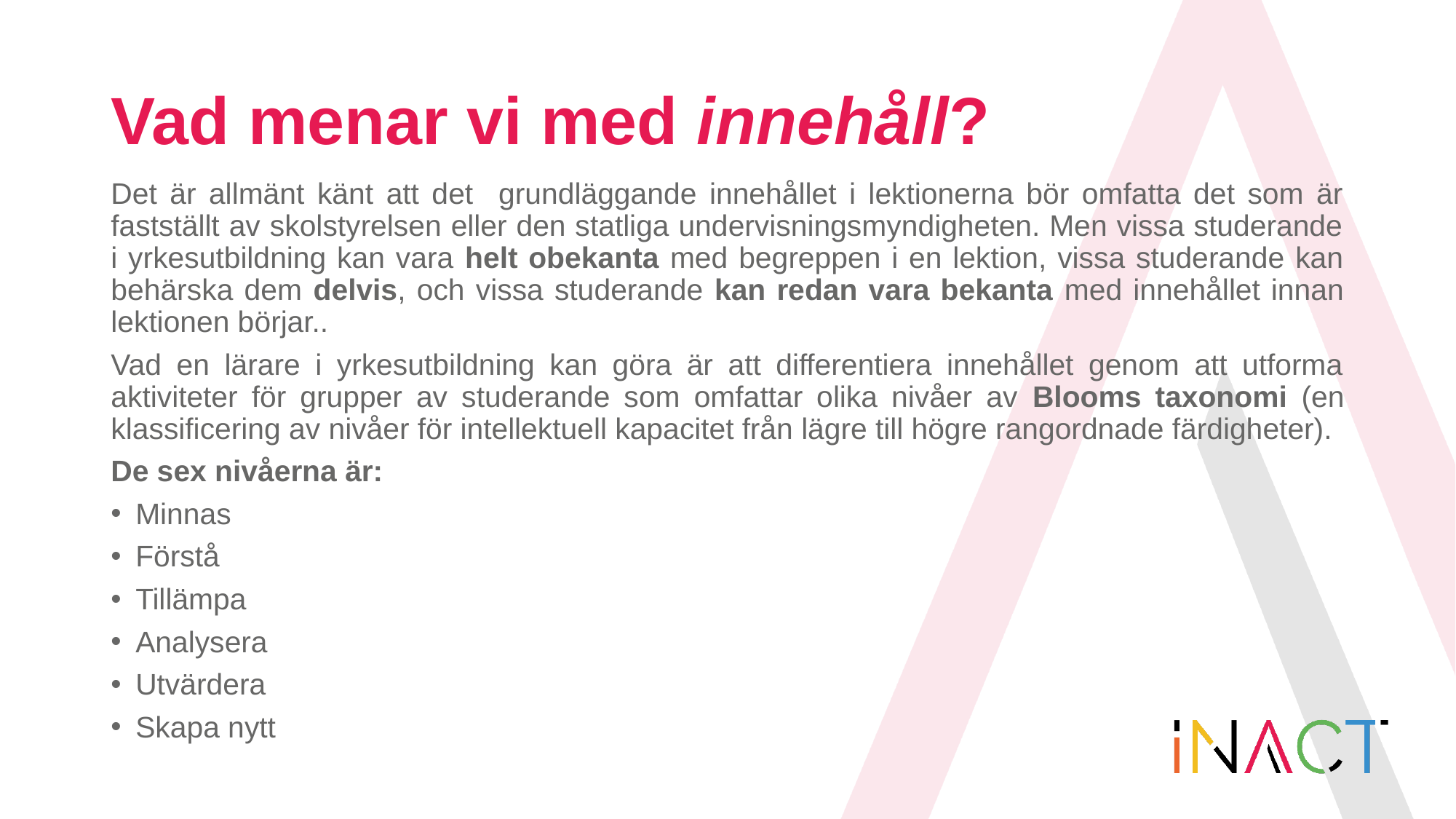

# Vad menar vi med innehåll?
Det är allmänt känt att det  grundläggande innehållet i lektionerna bör omfatta det som är fastställt av skolstyrelsen eller den statliga undervisningsmyndigheten. Men vissa studerande i yrkesutbildning kan vara helt obekanta med begreppen i en lektion, vissa studerande kan behärska dem delvis, och vissa studerande kan redan vara bekanta med innehållet innan lektionen börjar..
Vad en lärare i yrkesutbildning kan göra är att differentiera innehållet genom att utforma aktiviteter för grupper av studerande som omfattar olika nivåer av Blooms taxonomi (en klassificering av nivåer för intellektuell kapacitet från lägre till högre rangordnade färdigheter).
De sex nivåerna är:
Minnas
Förstå
Tillämpa
Analysera
Utvärdera
Skapa nytt